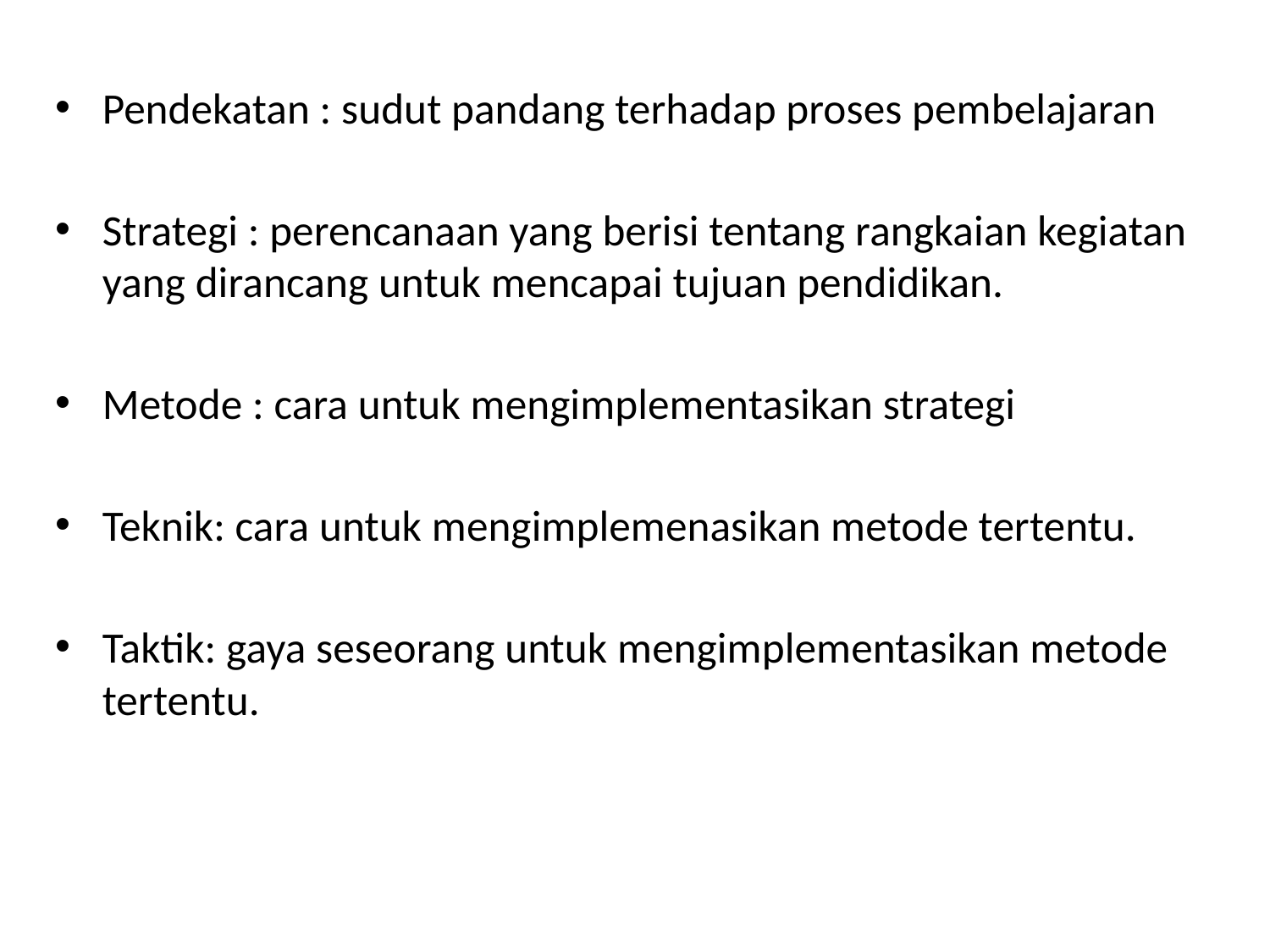

Pendekatan : sudut pandang terhadap proses pembelajaran

Strategi : perencanaan yang berisi tentang rangkaian kegiatan yang dirancang untuk mencapai tujuan pendidikan.

Metode : cara untuk mengimplementasikan strategi

Teknik: cara untuk mengimplemenasikan metode tertentu.

Taktik: gaya seseorang untuk mengimplementasikan metode tertentu.